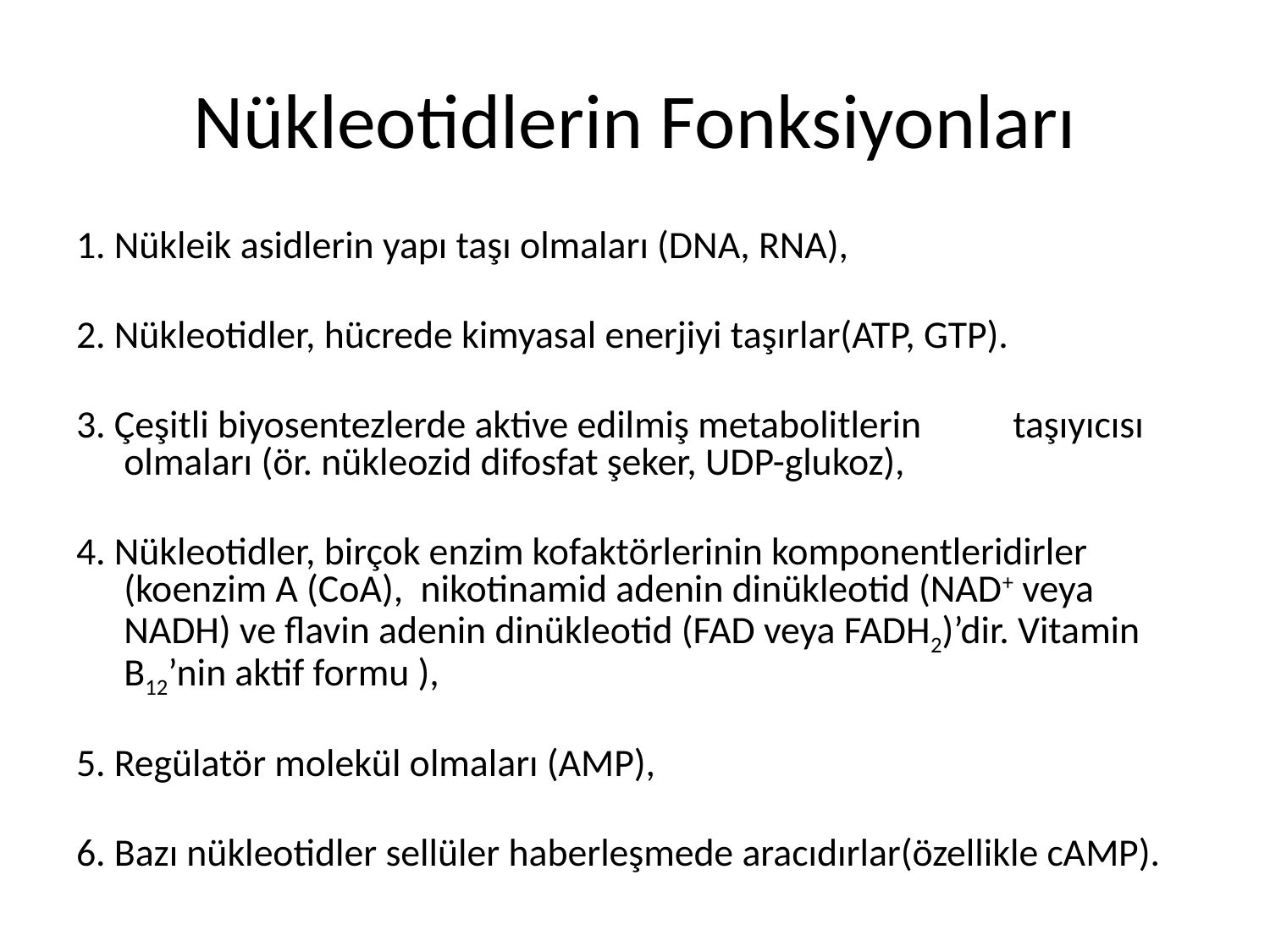

# Nükleotidlerin Fonksiyonları
1. Nükleik asidlerin yapı taşı olmaları (DNA, RNA),

2. Nükleotidler, hücrede kimyasal enerjiyi taşırlar(ATP, GTP).

3. Çeşitli biyosentezlerde aktive edilmiş metabolitlerin 	taşıyıcısı olmaları (ör. nükleozid difosfat şeker, UDP-glukoz),

4. Nükleotidler, birçok enzim kofaktörlerinin komponentleridirler (koenzim A (CoA),  nikotinamid adenin dinükleotid (NAD+ veya NADH) ve flavin adenin dinükleotid (FAD veya FADH2)’dir. Vitamin  B12’nin aktif formu ),

5. Regülatör molekül olmaları (AMP),

6. Bazı nükleotidler sellüler haberleşmede aracıdırlar(özellikle cAMP).